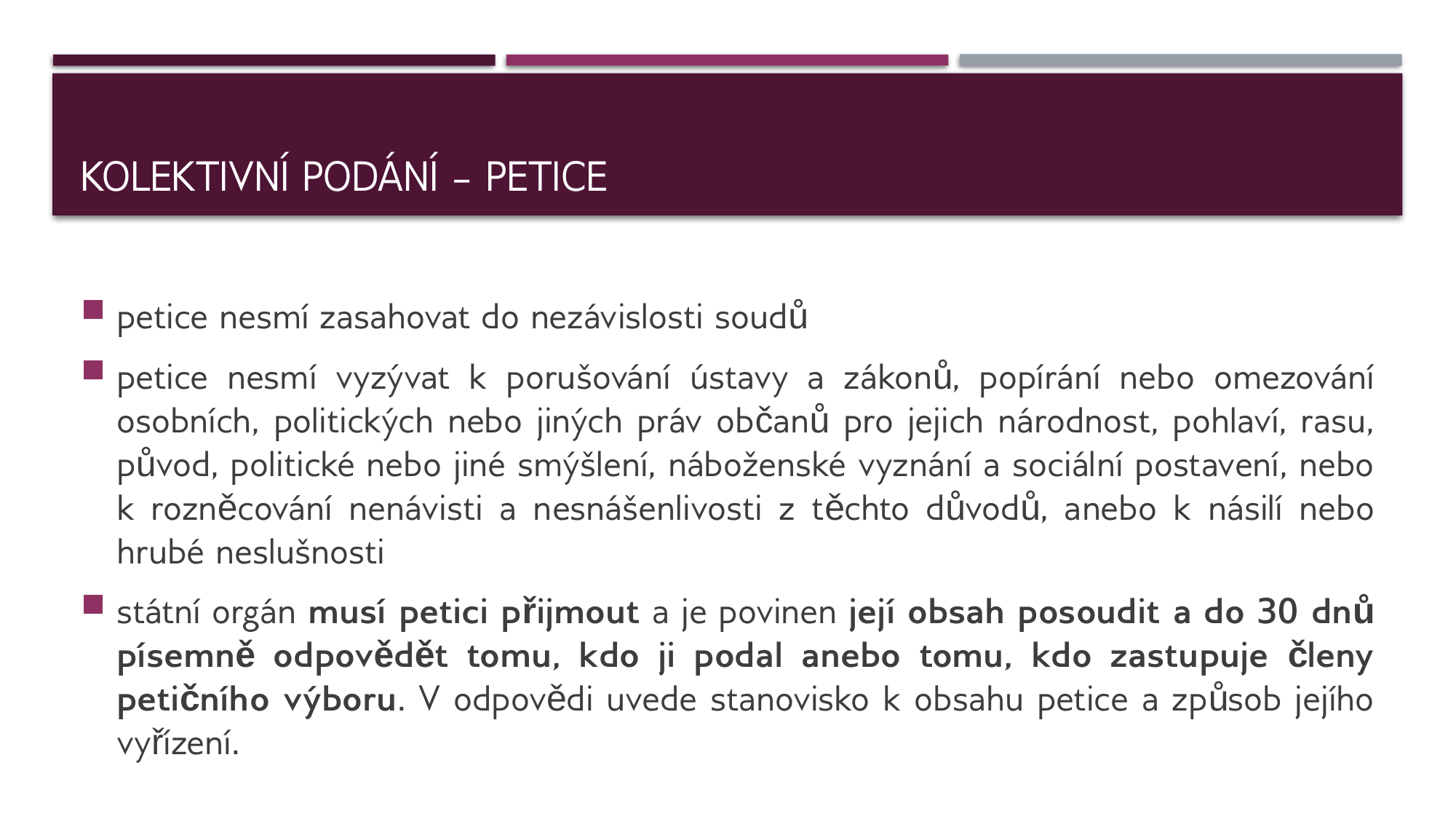

# kolektivní podání – petice
petice nesmí zasahovat do nezávislosti soudů
petice nesmí vyzývat k porušování ústavy a zákonů, popírání nebo omezování osobních, politických nebo jiných práv občanů pro jejich národnost, pohlaví, rasu, původ, politické nebo jiné smýšlení, náboženské vyznání a sociální postavení, nebo k rozněcování nenávisti a nesnášenlivosti z těchto důvodů, anebo k násilí nebo hrubé neslušnosti
státní orgán musí petici přijmout a je povinen její obsah posoudit a do 30 dnů písemně odpovědět tomu, kdo ji podal anebo tomu, kdo zastupuje členy petičního výboru. V odpovědi uvede stanovisko k obsahu petice a způsob jejího vyřízení.